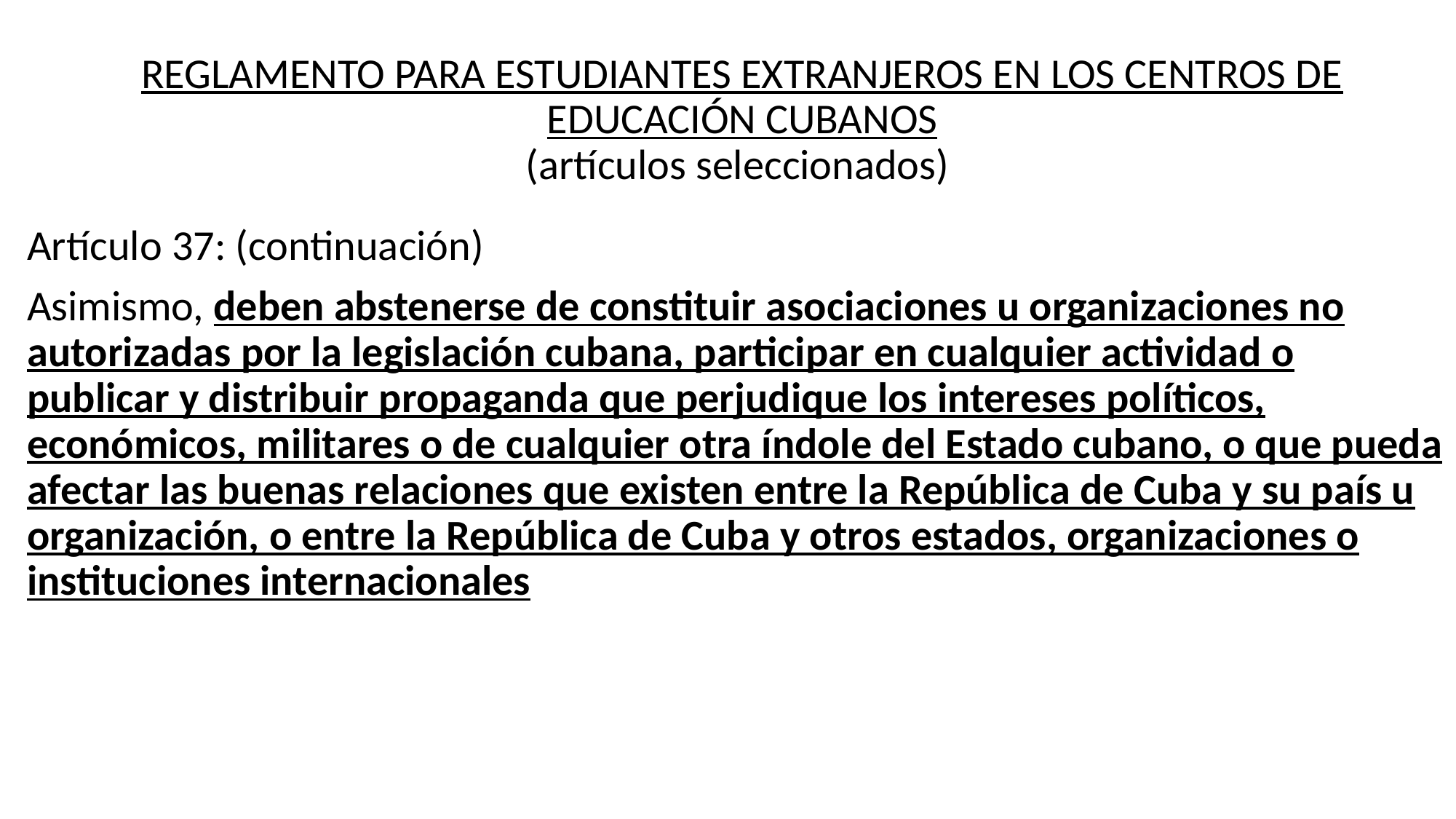

# REGLAMENTO PARA ESTUDIANTES EXTRANJEROS EN LOS CENTROS DE EDUCACIÓN CUBANOS (artículos seleccionados)
Artículo 37: (continuación)
Asimismo, deben abstenerse de constituir asociaciones u organizaciones no autorizadas por la legislación cubana, participar en cualquier actividad o publicar y distribuir propaganda que perjudique los intereses políticos, económicos, militares o de cualquier otra índole del Estado cubano, o que pueda afectar las buenas relaciones que existen entre la República de Cuba y su país u organización, o entre la República de Cuba y otros estados, organizaciones o instituciones internacionales